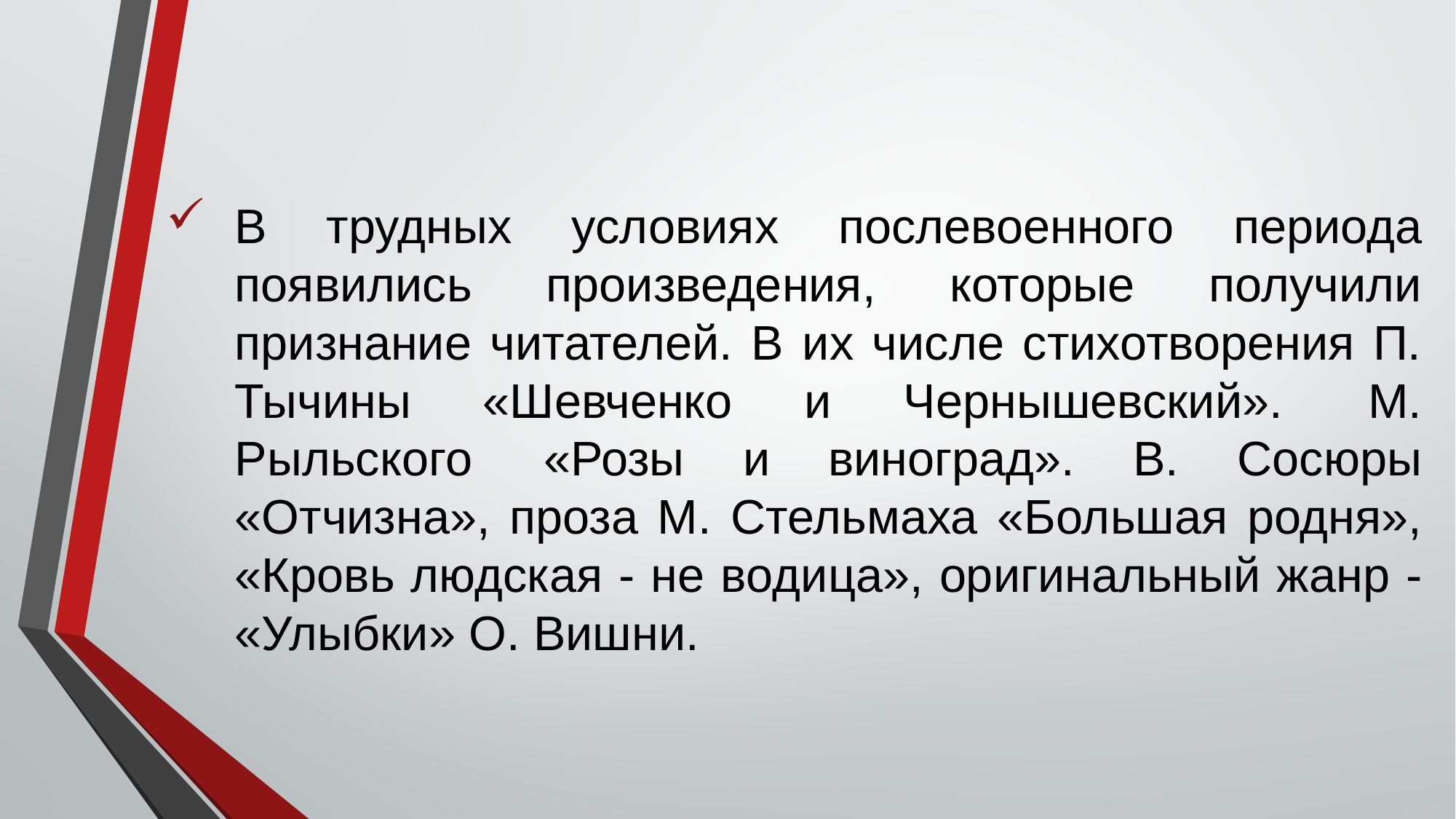

# В трудных условиях послевоенного периода появились произведения, которые получили признание читателей. В их числе стихотворения П. Тычины «Шевченко и Чернышевский».  М. Рыльского  «Розы и виноград». В. Сосюры «Отчизна», проза М. Стельмаха «Большая родня», «Кровь людская - не води­ца», оригинальный жанр - «Улыбки» О. Вишни.